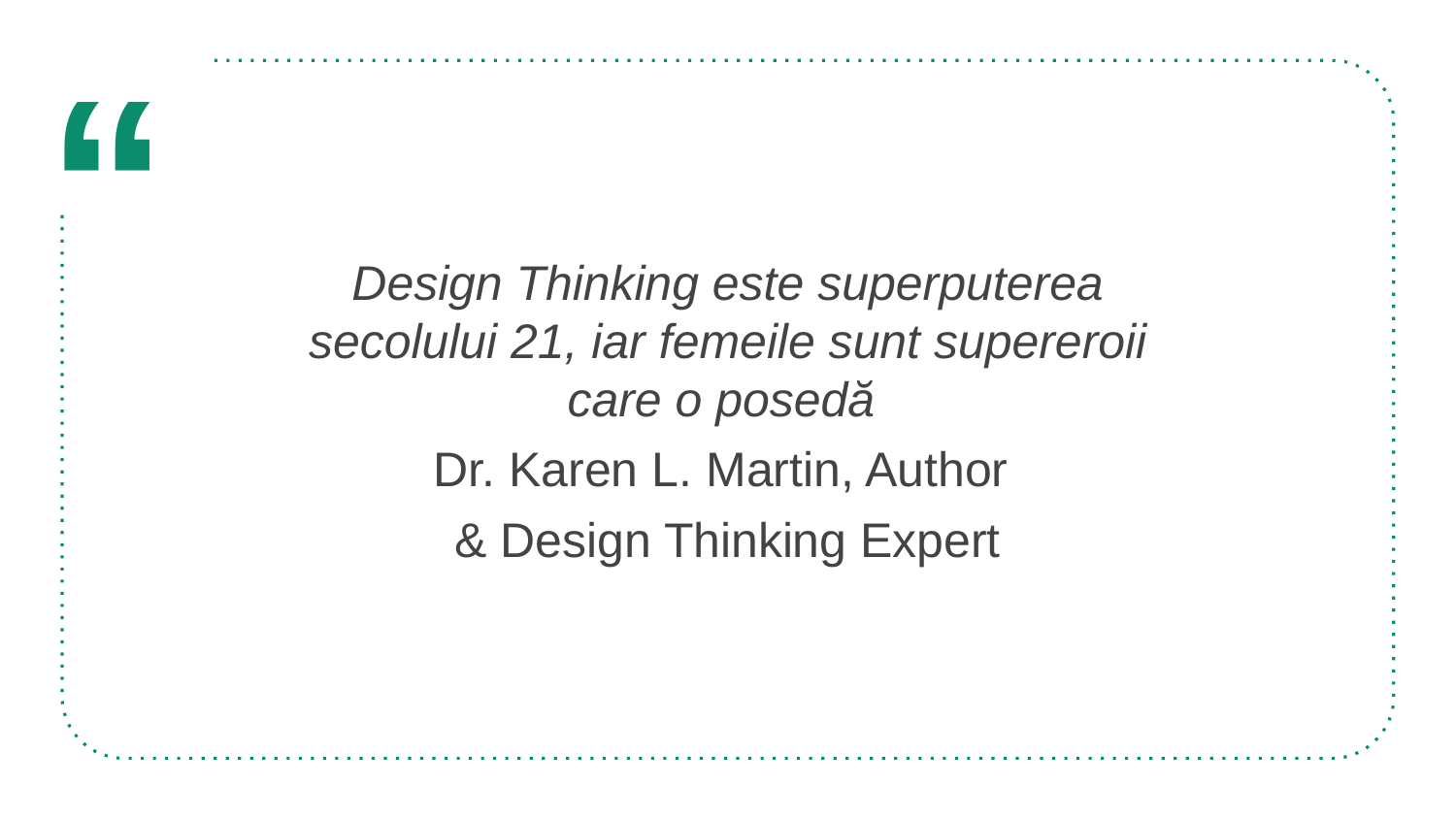

Design Thinking este superputerea secolului 21, iar femeile sunt supereroii care o posedă
Dr. Karen L. Martin, Author
& Design Thinking Expert